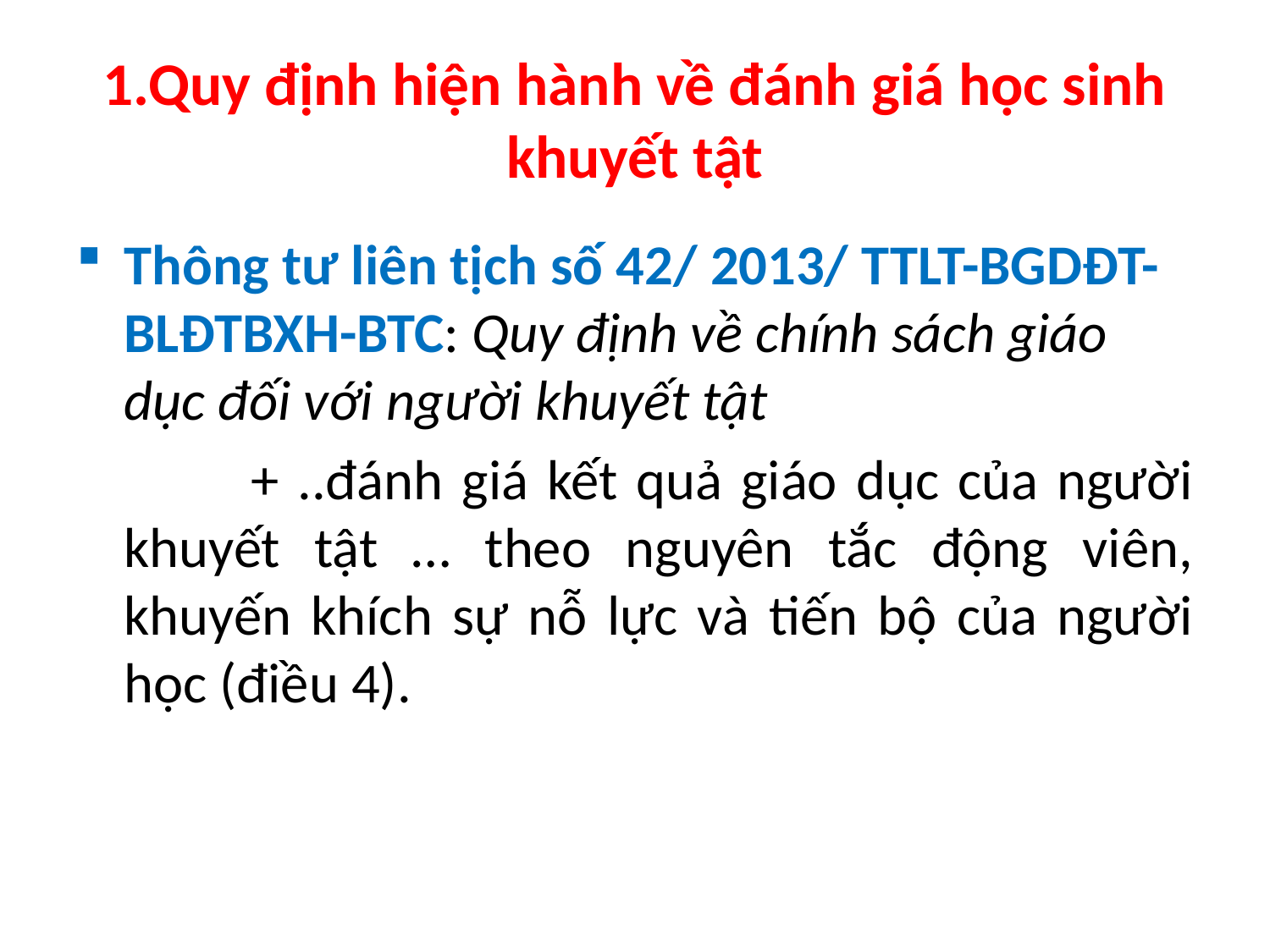

# 1.Quy định hiện hành về đánh giá học sinh khuyết tật
Thông tư liên tịch số 42/ 2013/ TTLT-BGDĐT-BLĐTBXH-BTC: Quy định về chính sách giáo dục đối với người khuyết tật
		+ ..đánh giá kết quả giáo dục của người khuyết tật … theo nguyên tắc động viên, khuyến khích sự nỗ lực và tiến bộ của người học (điều 4).